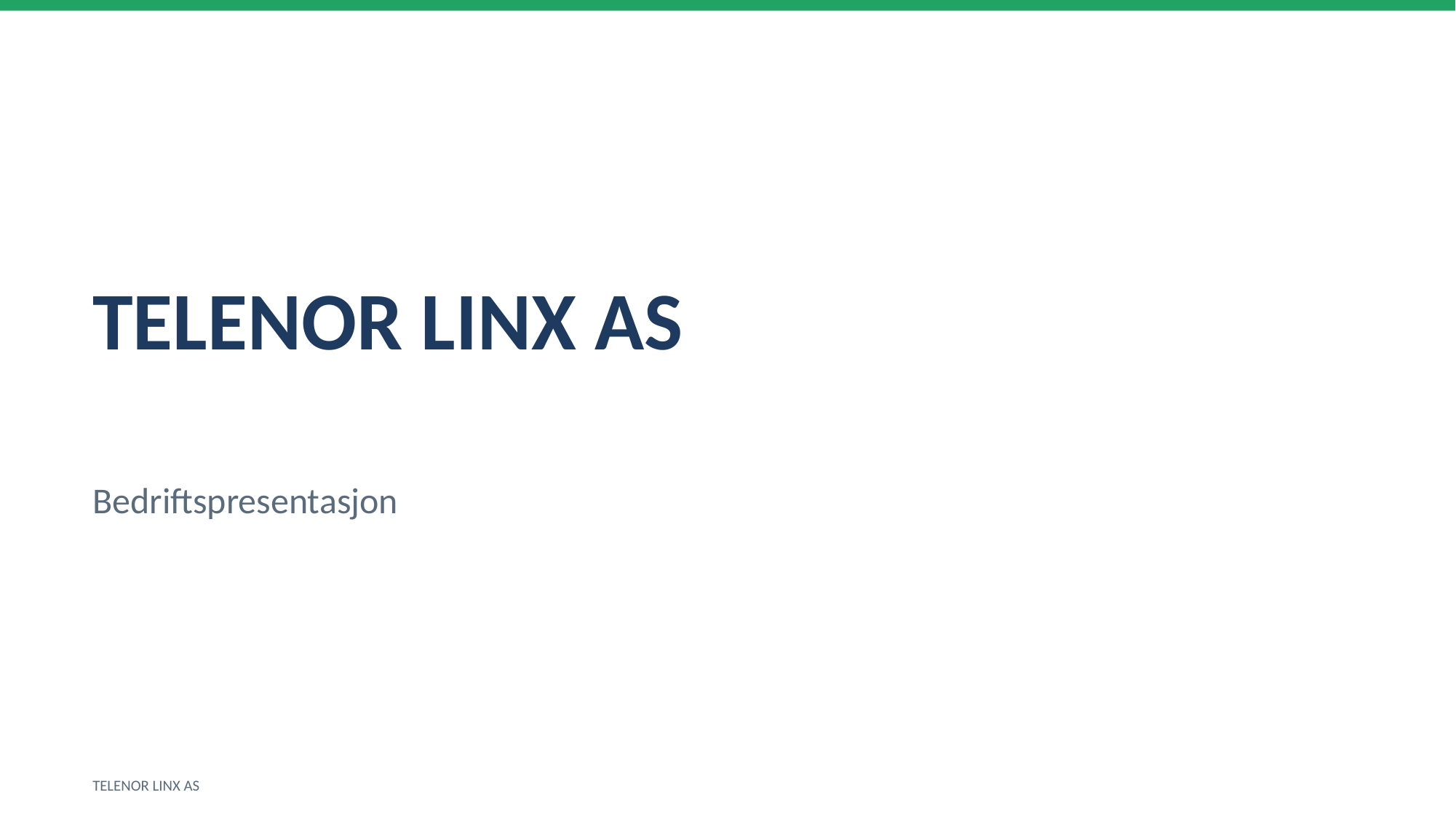

TELENOR LINX AS
Bedriftspresentasjon
TELENOR LINX AS